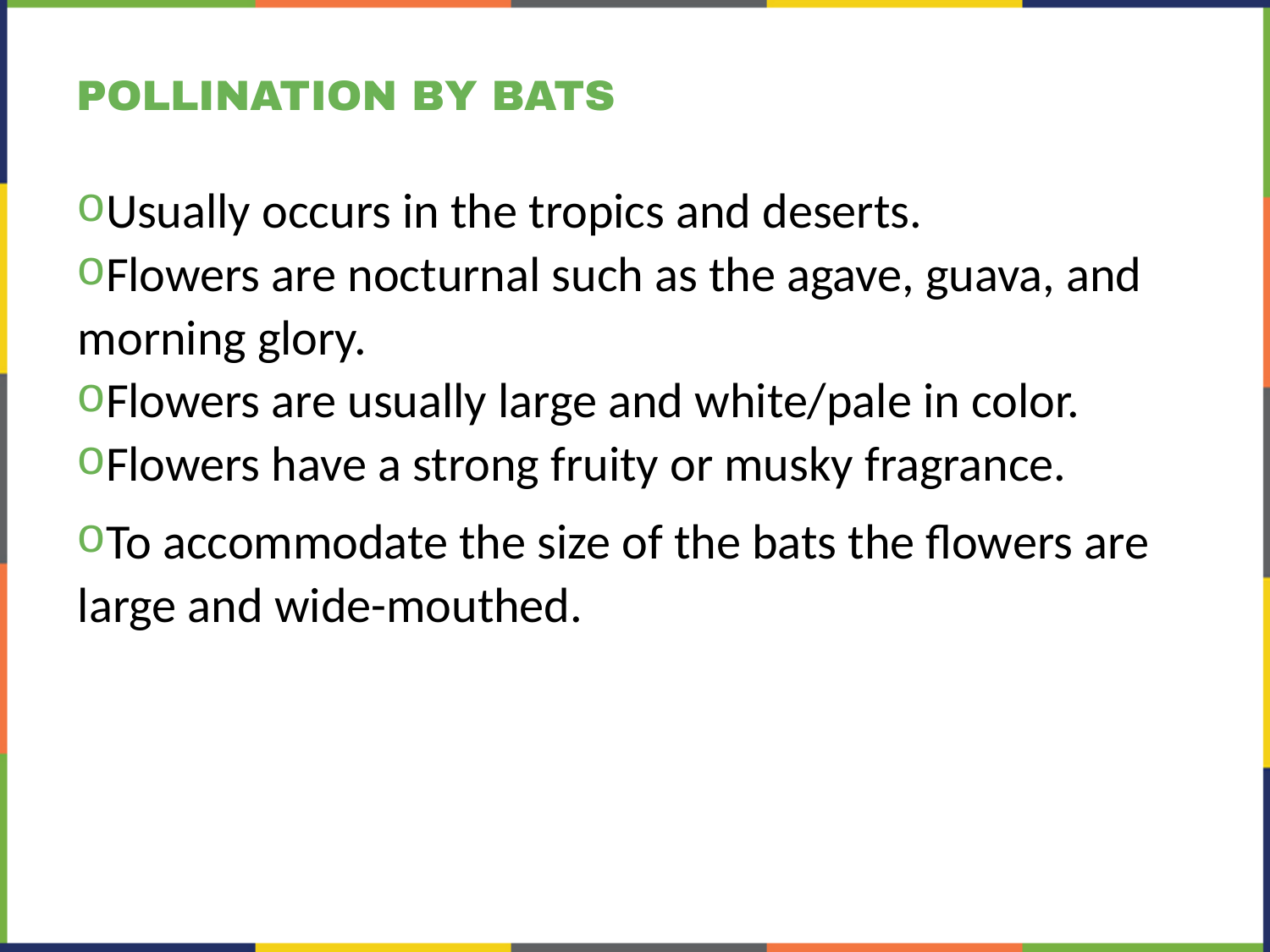

# POLLINATION BY BATS
Usually occurs in the tropics and deserts.
Flowers are nocturnal such as the agave, guava, and morning glory.
Flowers are usually large and white/pale in color.
Flowers have a strong fruity or musky fragrance.
To accommodate the size of the bats the flowers are large and wide-mouthed.